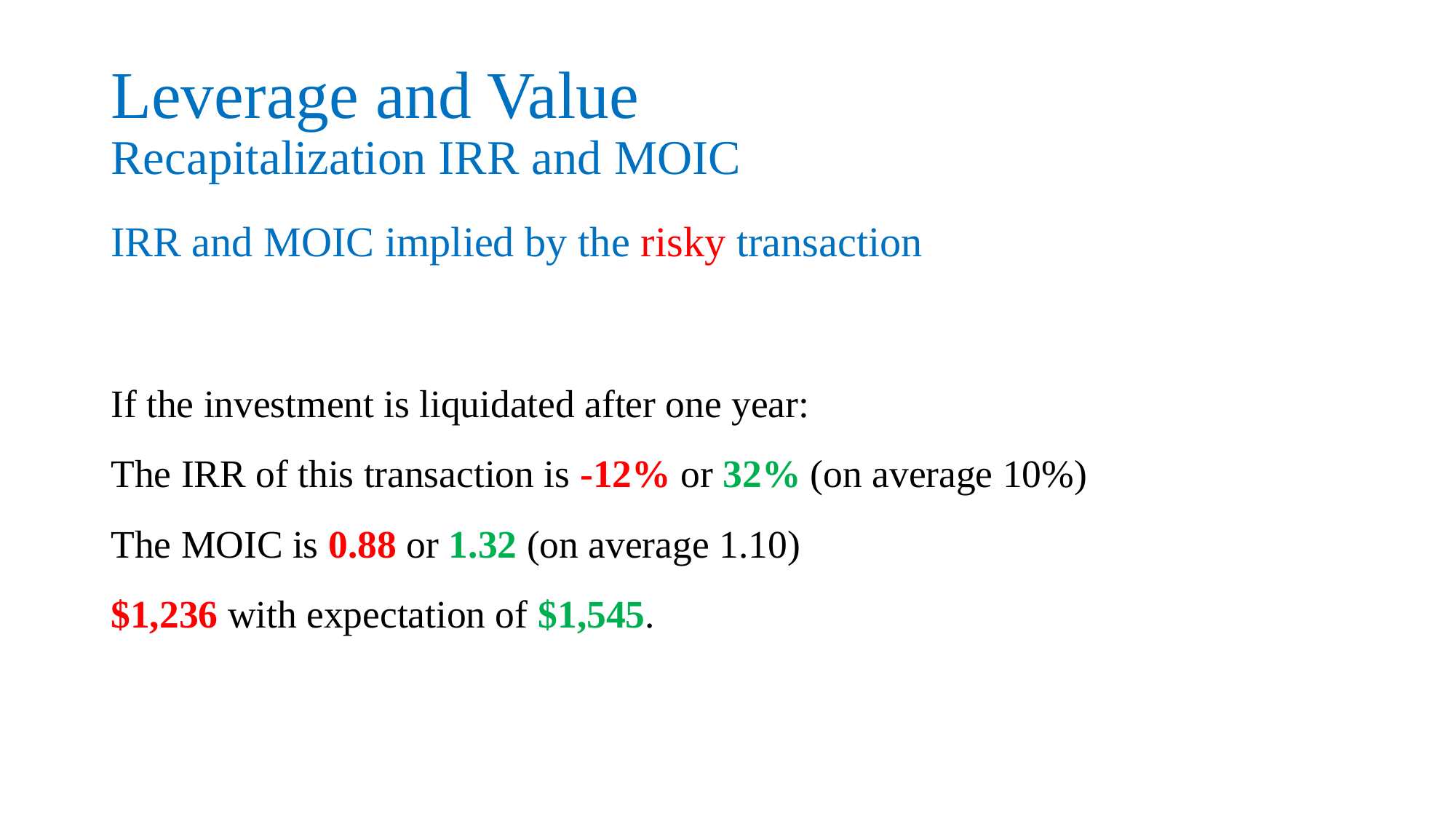

# Leverage and Value Recapitalization IRR and MOIC
IRR and MOIC implied by the risky transaction
If the investment is liquidated after one year:
The IRR of this transaction is -12% or 32% (on average 10%)
The MOIC is 0.88 or 1.32 (on average 1.10)
$1,236 with expectation of $1,545.